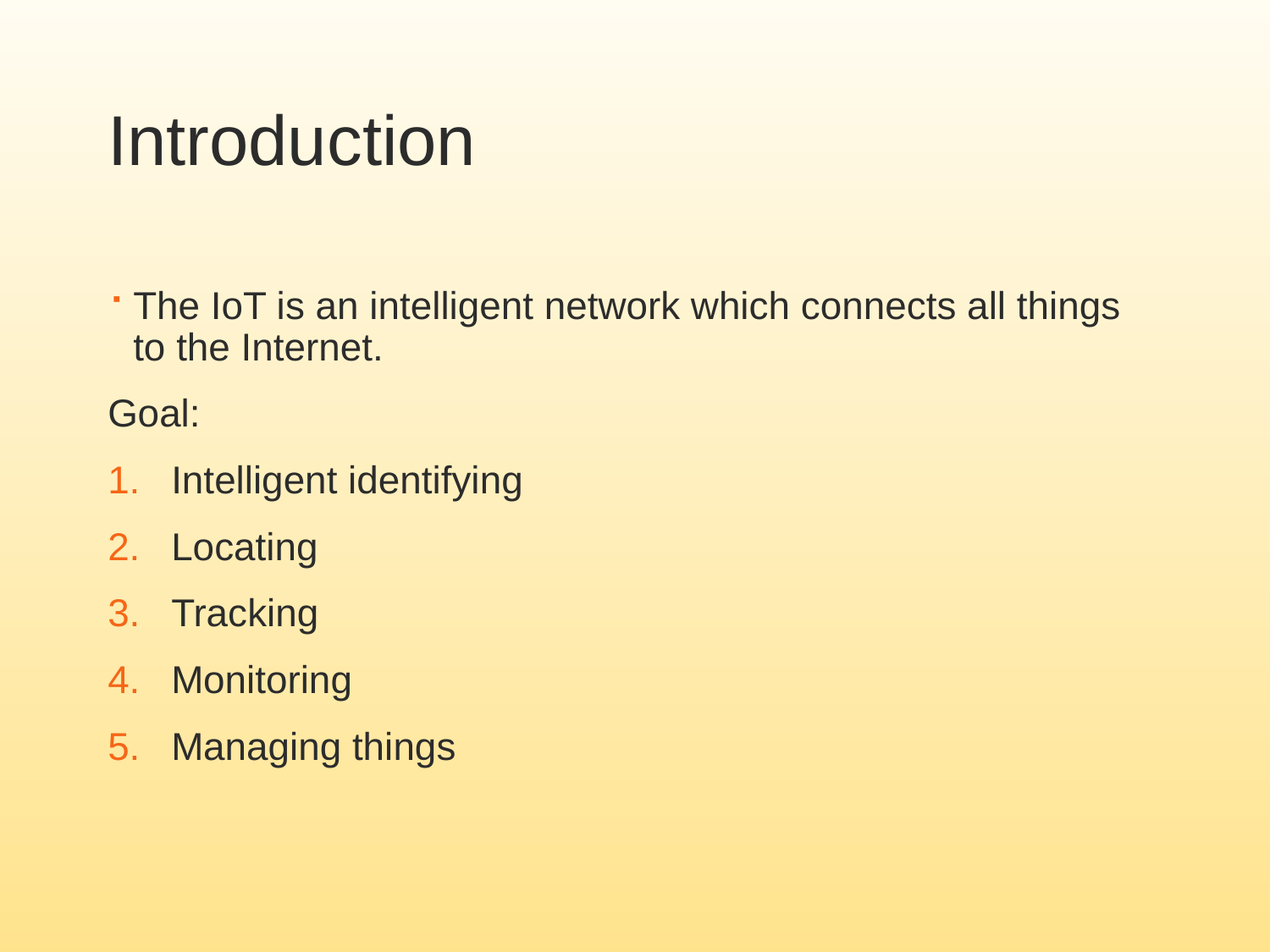

# Introduction
The IoT is an intelligent network which connects all things to the Internet.
Goal:
Intelligent identifying
Locating
Tracking
Monitoring
Managing things